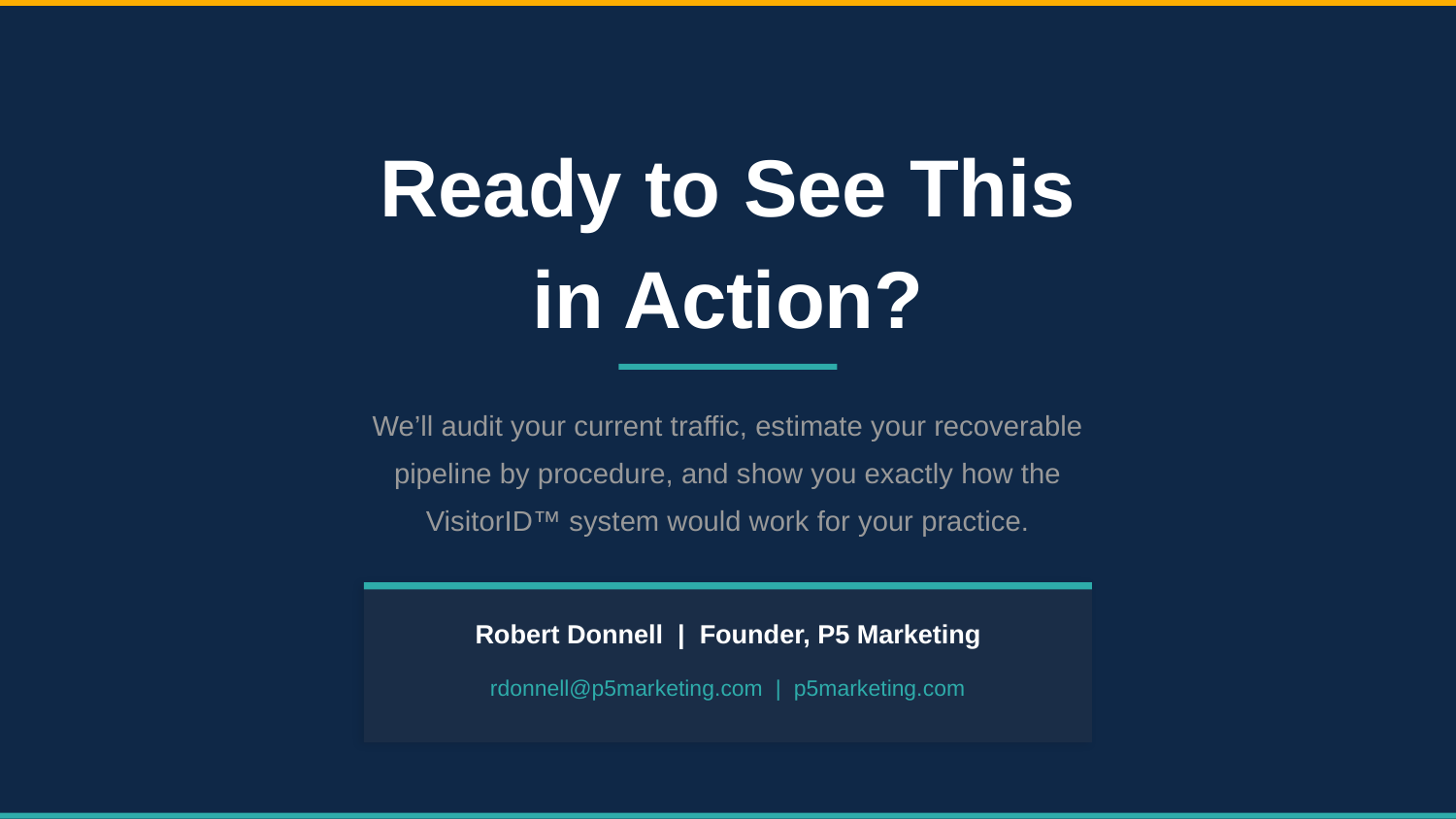

Ready to See This
in Action?

We’ll audit your current traffic, estimate your recoverable
pipeline by procedure, and show you exactly how the
VisitorID™ system would work for your practice.

Robert Donnell  |  Founder, P5 Marketing
rdonnell@p5marketing.com  |  p5marketing.com